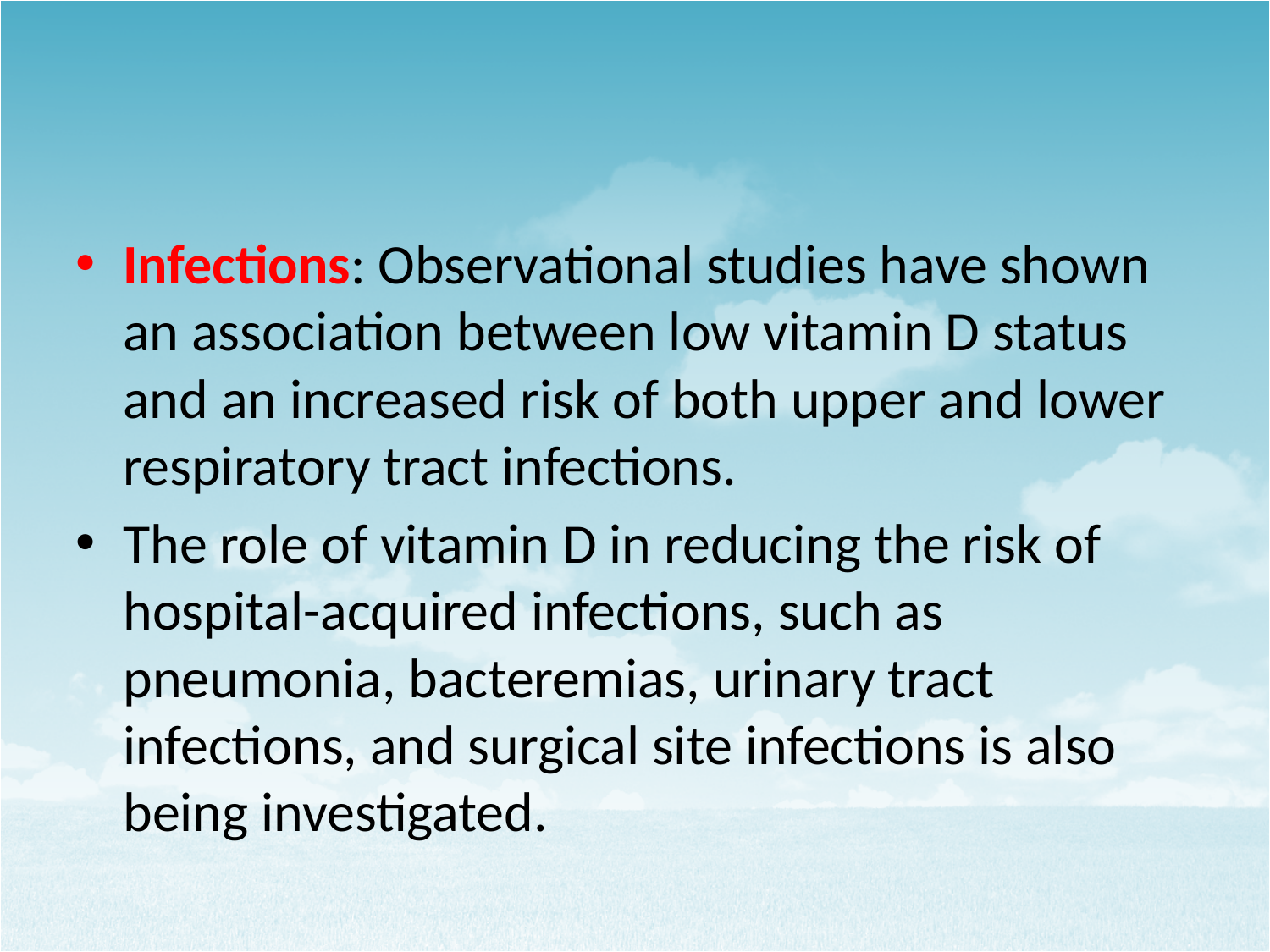

#
Infections: Observational studies have shown an association between low vitamin D status and an increased risk of both upper and lower respiratory tract infections.
The role of vitamin D in reducing the risk of hospital-acquired infections, such as pneumonia, bacteremias, urinary tract infections, and surgical site infections is also being investigated.